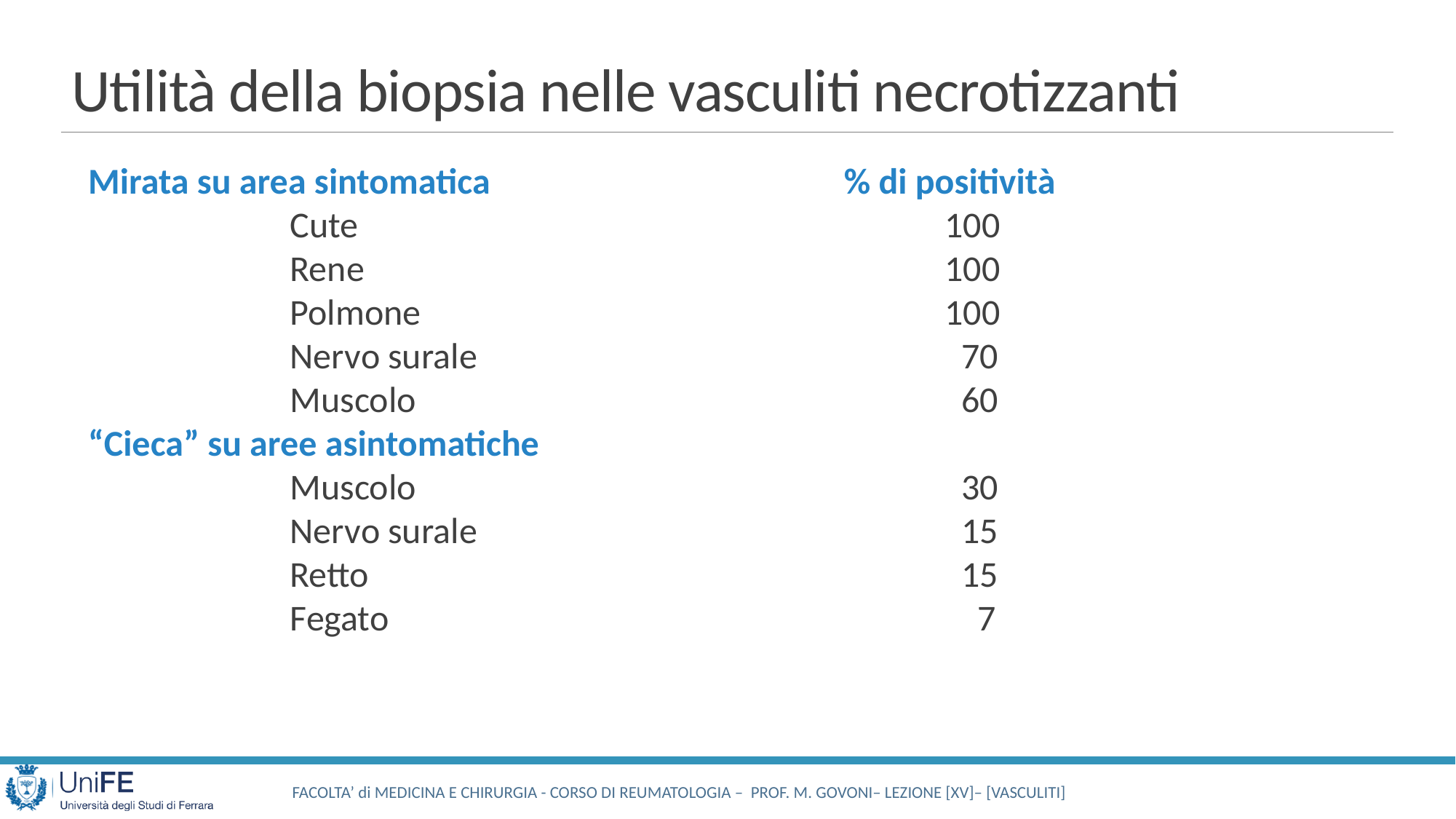

# Utilità della biopsia nelle vasculiti necrotizzanti
  Mirata su area sintomatica	      			 % di positività
		Cute						100
		Rene						100
		Polmone					100
		Nervo surale		  	  		  70
		Muscolo			  	  	  60
  “Cieca” su aree asintomatiche
		Muscolo				 	  30
		Nervo surale			 		  15
		Retto				 		  15
		Fegato				  		    7